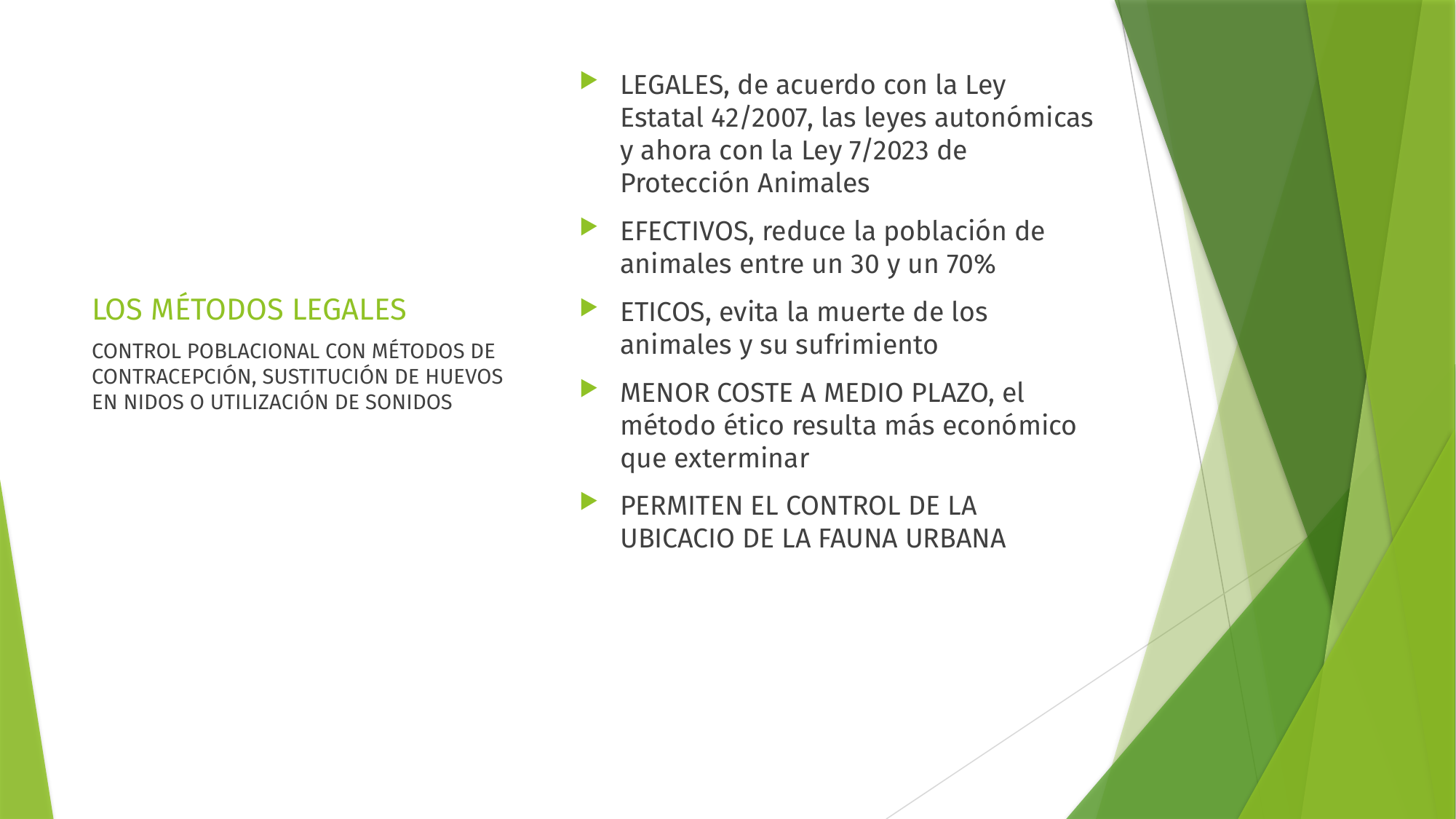

LEGALES, de acuerdo con la Ley Estatal 42/2007, las leyes autonómicas y ahora con la Ley 7/2023 de Protección Animales
EFECTIVOS, reduce la población de animales entre un 30 y un 70%
ETICOS, evita la muerte de los animales y su sufrimiento
MENOR COSTE A MEDIO PLAZO, el método ético resulta más económico que exterminar
PERMITEN EL CONTROL DE LA UBICACIO DE LA FAUNA URBANA
# LOS MÉTODOS LEGALES
CONTROL POBLACIONAL CON MÉTODOS DE CONTRACEPCIÓN, SUSTITUCIÓN DE HUEVOS EN NIDOS O UTILIZACIÓN DE SONIDOS